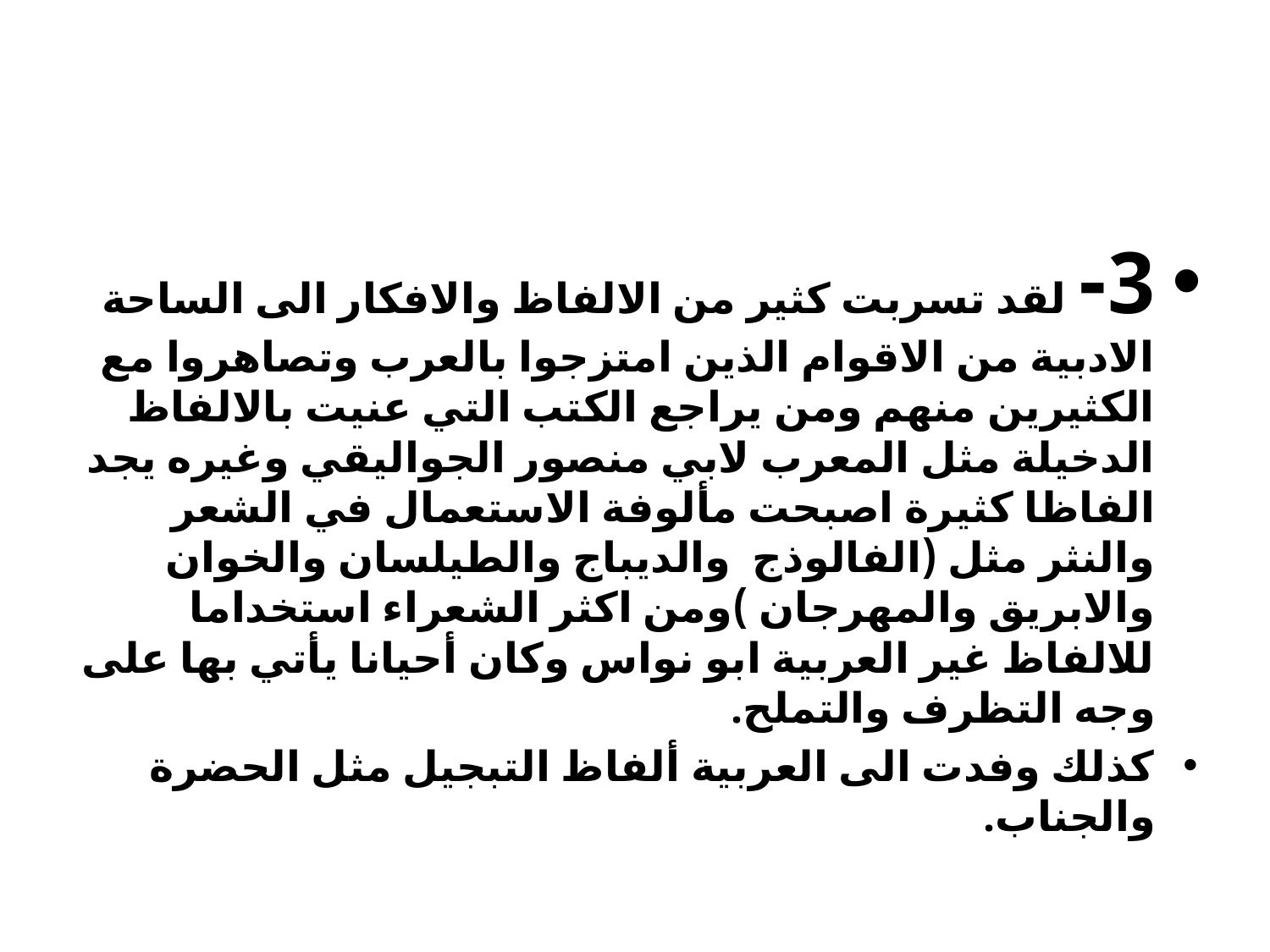

#
3- لقد تسربت كثير من الالفاظ والافكار الى الساحة الادبية من الاقوام الذين امتزجوا بالعرب وتصاهروا مع الكثيرين منهم ومن يراجع الكتب التي عنيت بالالفاظ  الدخيلة مثل المعرب لابي منصور الجواليقي وغيره يجد الفاظا كثيرة اصبحت مألوفة الاستعمال في الشعر والنثر مثل (الفالوذج  والديباج والطيلسان والخوان والابريق والمهرجان )ومن اكثر الشعراء استخداما للالفاظ غير العربية ابو نواس وكان أحيانا يأتي بها على وجه التظرف والتملح.
كذلك وفدت الى العربية ألفاظ التبجيل مثل الحضرة والجناب.